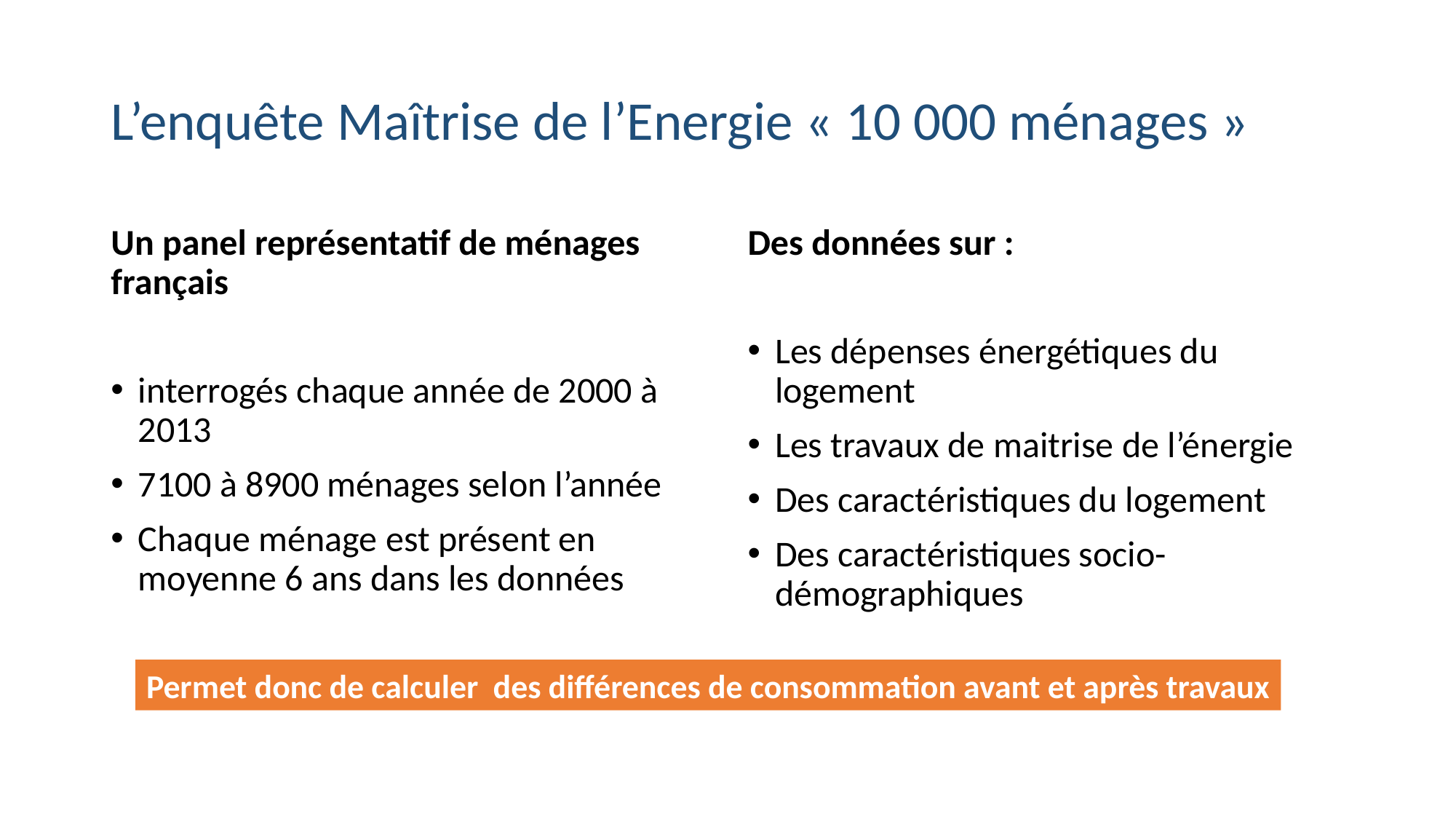

# L’enquête Maîtrise de l’Energie « 10 000 ménages »
Un panel représentatif de ménages français

interrogés chaque année de 2000 à 2013
7100 à 8900 ménages selon l’année
Chaque ménage est présent en moyenne 6 ans dans les données

Des données sur :

Les dépenses énergétiques du logement
Les travaux de maitrise de l’énergie
Des caractéristiques du logement
Des caractéristiques socio-démographiques

Permet donc de calculer  des différences de consommation avant et après travaux